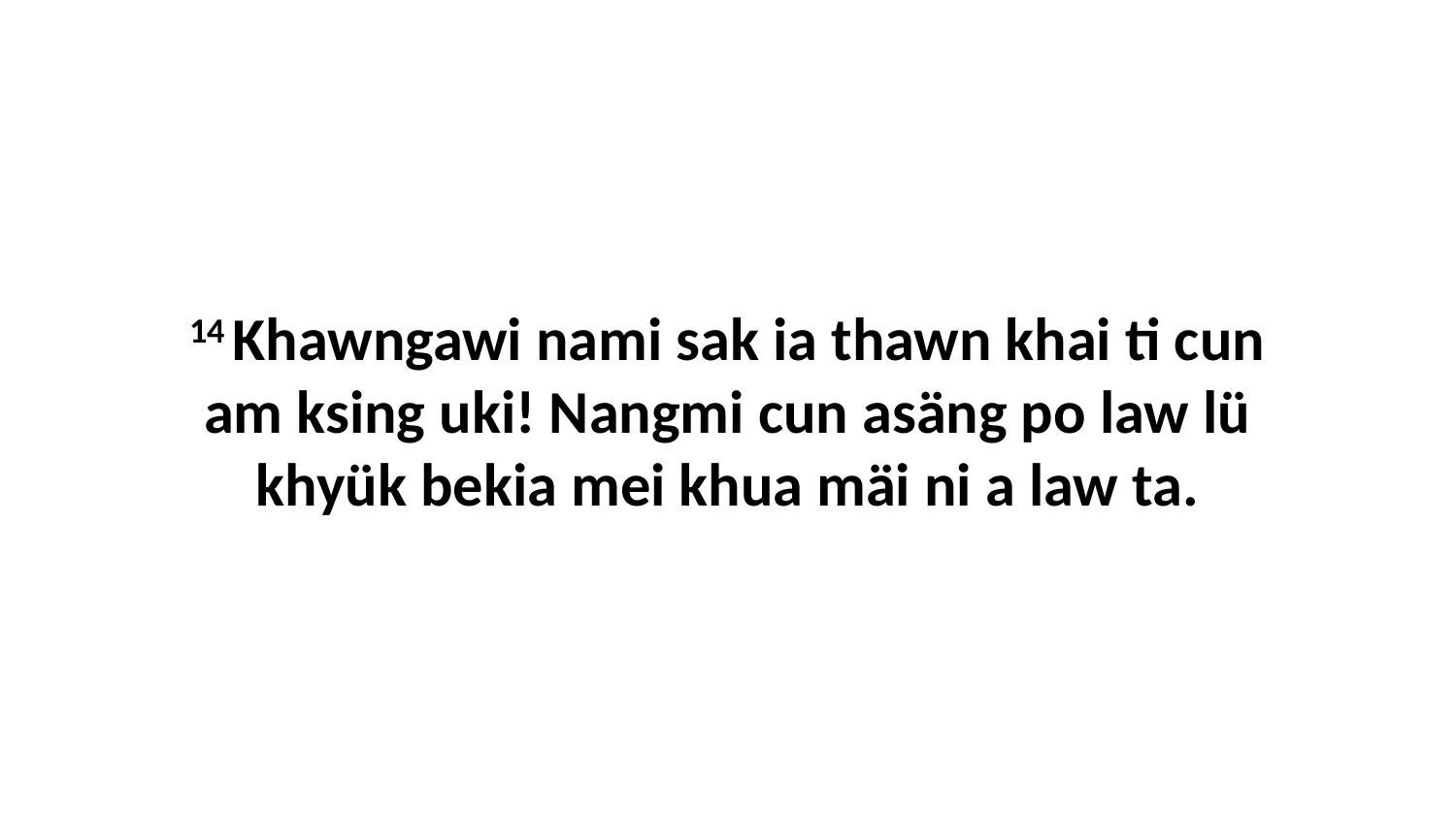

14 Khawngawi nami sak ia thawn khai ti cun am ksing uki! Nangmi cun asäng po law lü khyük bekia mei khua mäi ni a law ta.